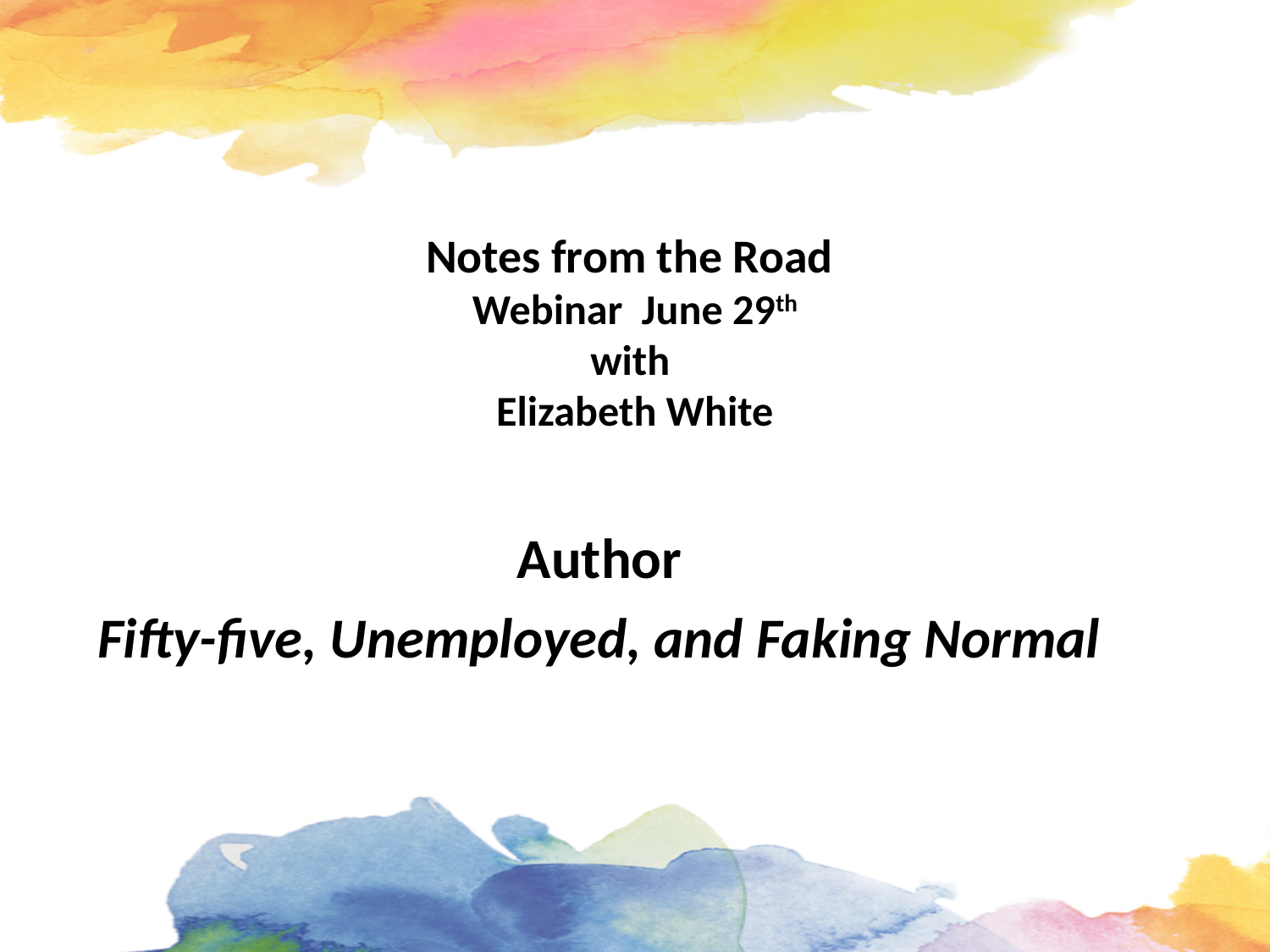

# Notes from the Road Webinar  June 29th with Elizabeth White
Author
Fifty-five, Unemployed, and Faking Normal